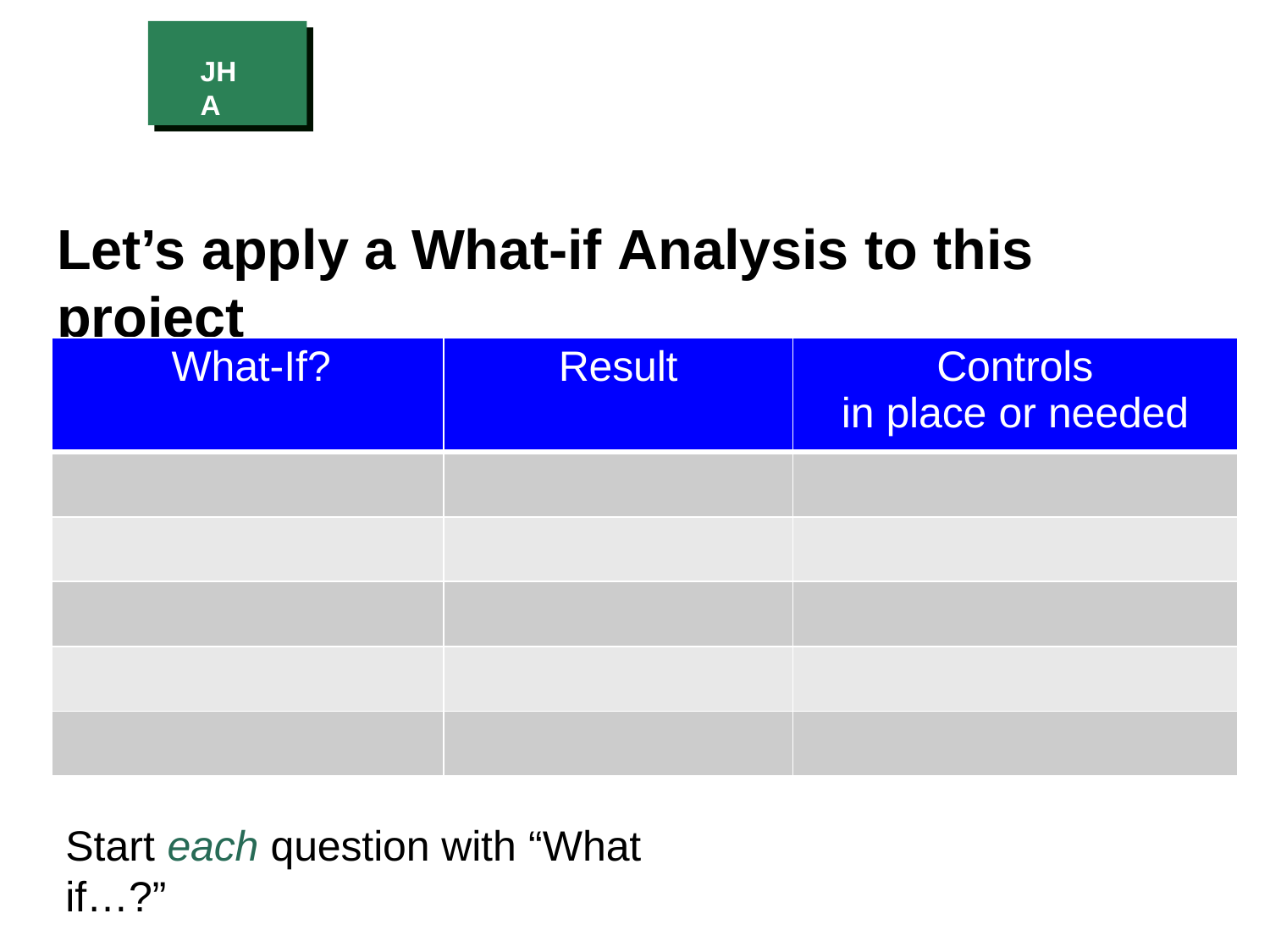

39
JHA
Intro
BCTD – AFL Smart Mark Module
Let’s apply a What-if Analysis to this project
| What-If? | Result | Controls in place or needed |
| --- | --- | --- |
|  |  |  |
|  |  |  |
|  |  |  |
|  |  |  |
|  |  |  |
Start each question with “What if…?”